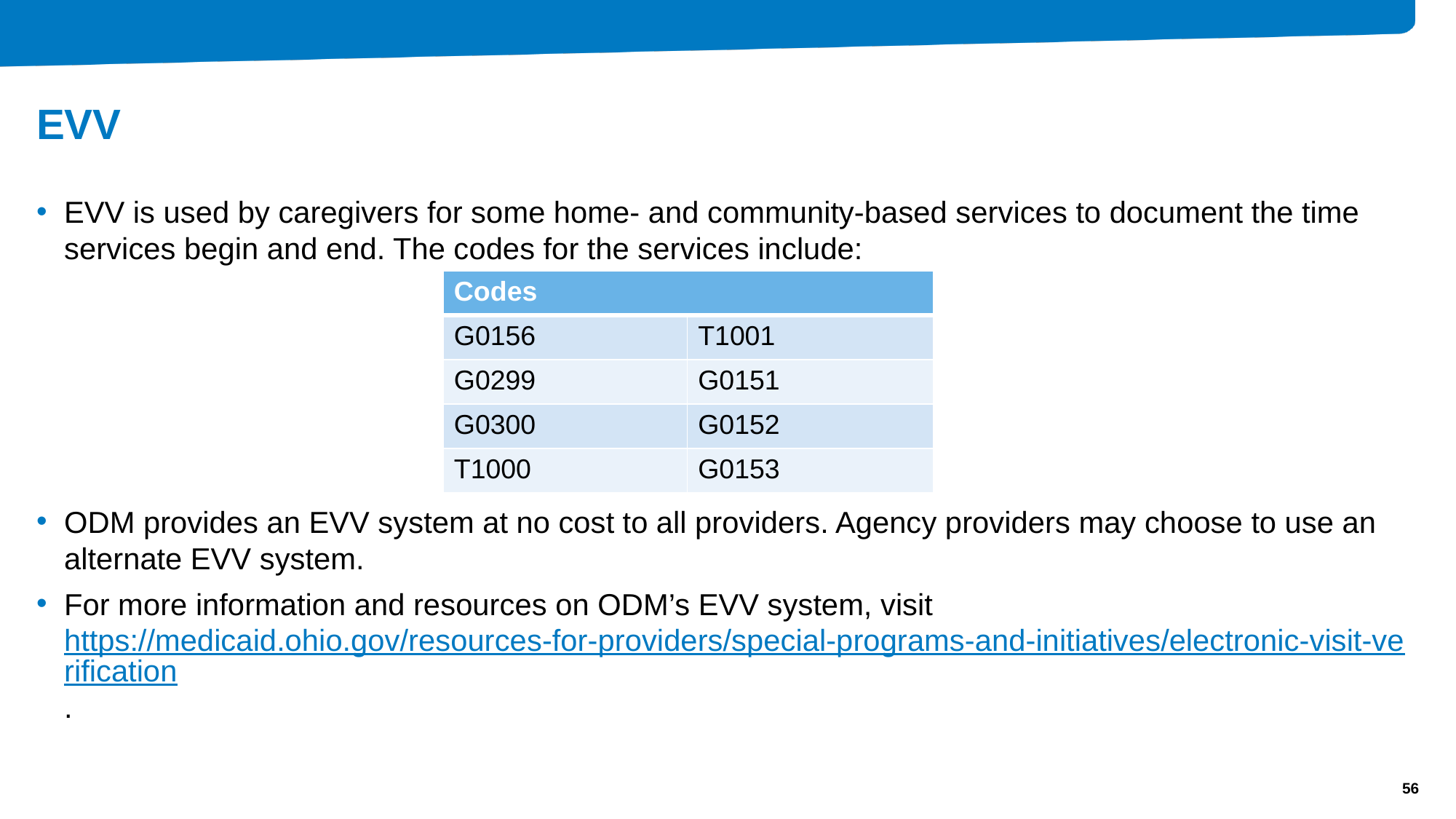

# EVV
EVV is used by caregivers for some home- and community-based services to document the time services begin and end. The codes for the services include:

ODM provides an EVV system at no cost to all providers. Agency providers may choose to use an alternate EVV system.
For more information and resources on ODM’s EVV system, visit https://medicaid.ohio.gov/resources-for-providers/special-programs-and-initiatives/electronic-visit-verification.
| Codes |  |
| --- | --- |
| G0156 | T1001 |
| G0299 | G0151 |
| G0300 | G0152 |
| T1000 | G0153 |
56